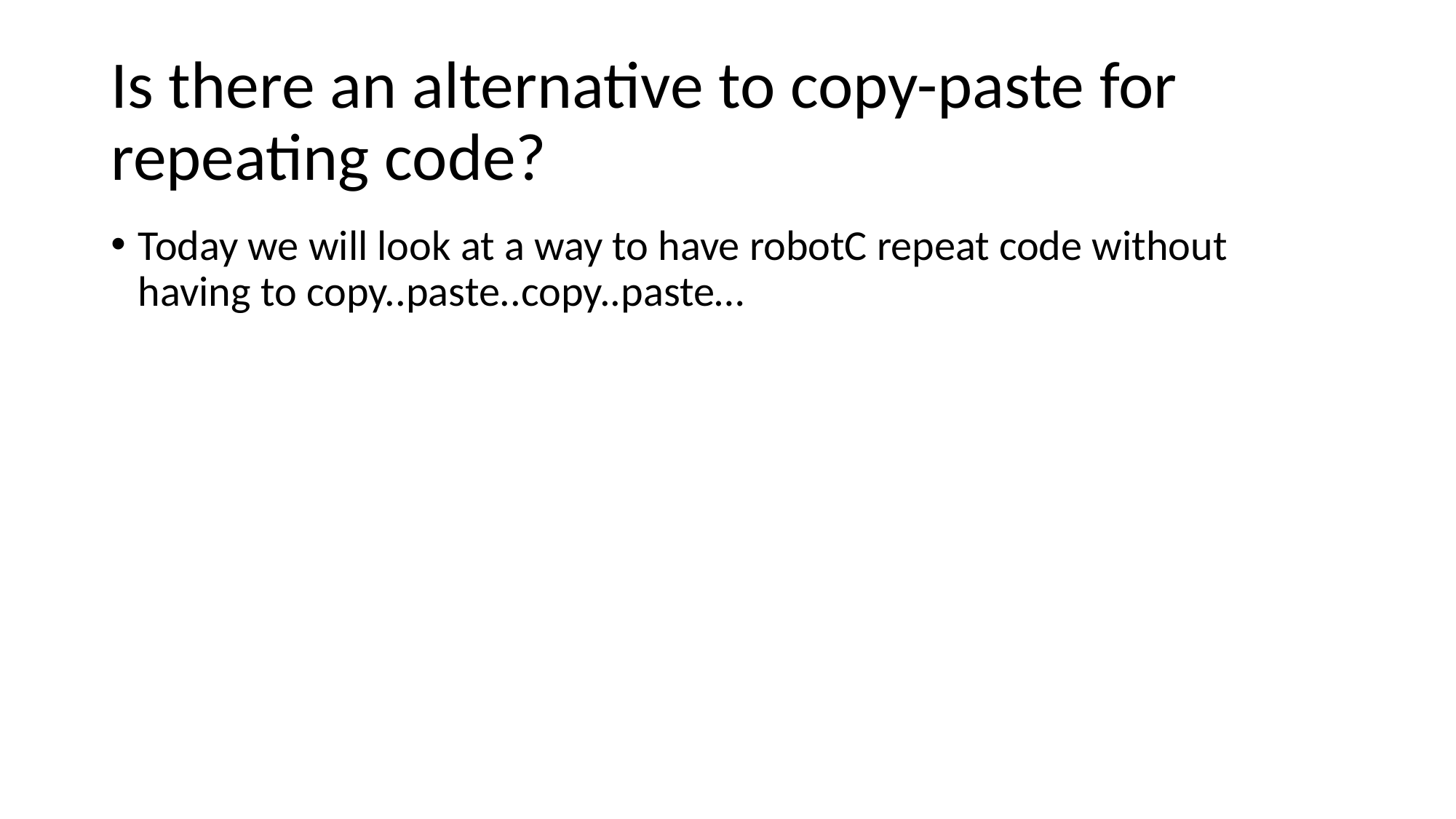

# Is there an alternative to copy-paste for repeating code?
Today we will look at a way to have robotC repeat code without having to copy..paste..copy..paste…